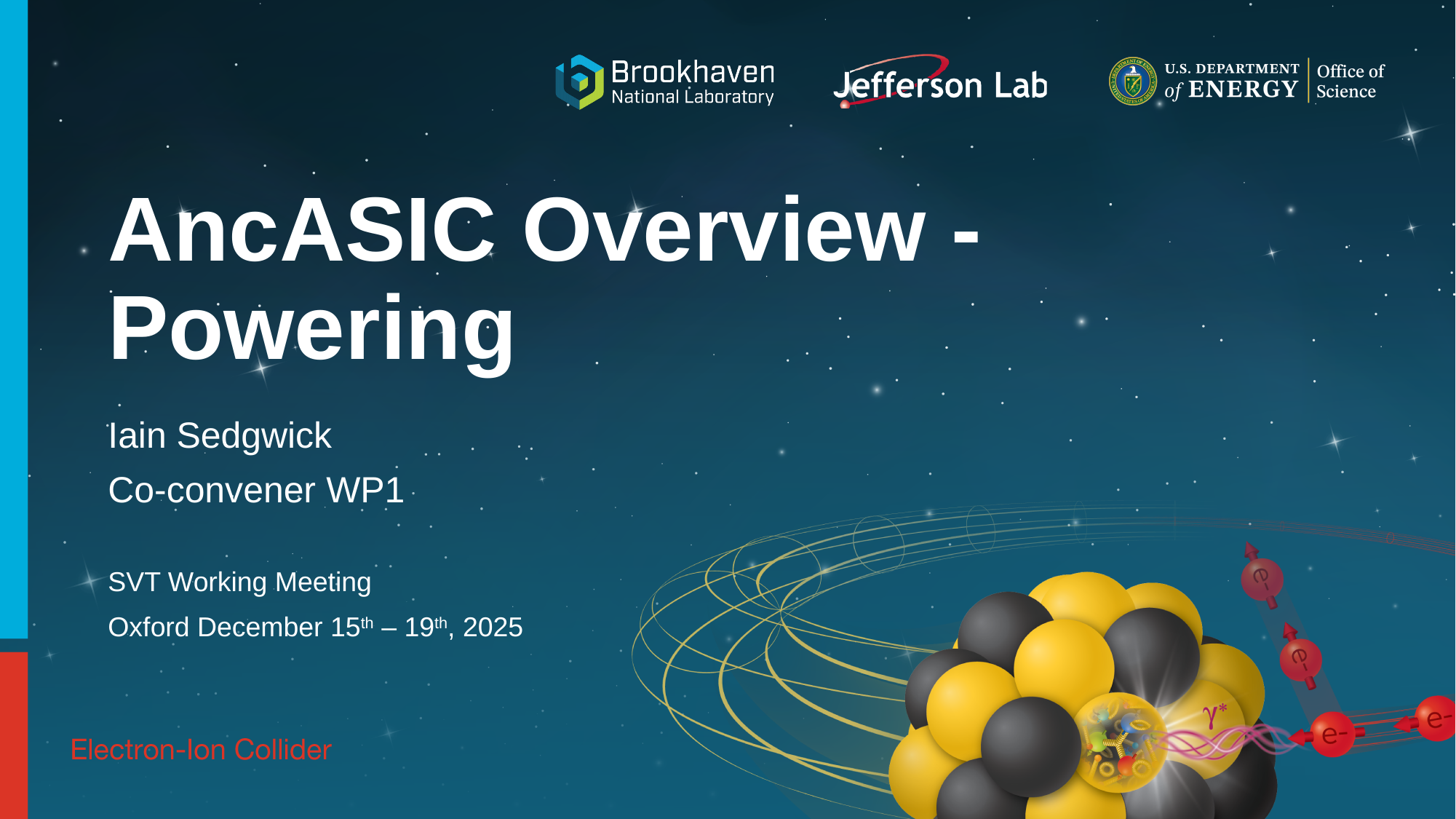

# AncASIC Overview - Powering
Iain Sedgwick
Co-convener WP1
SVT Working Meeting
Oxford December 15th – 19th, 2025